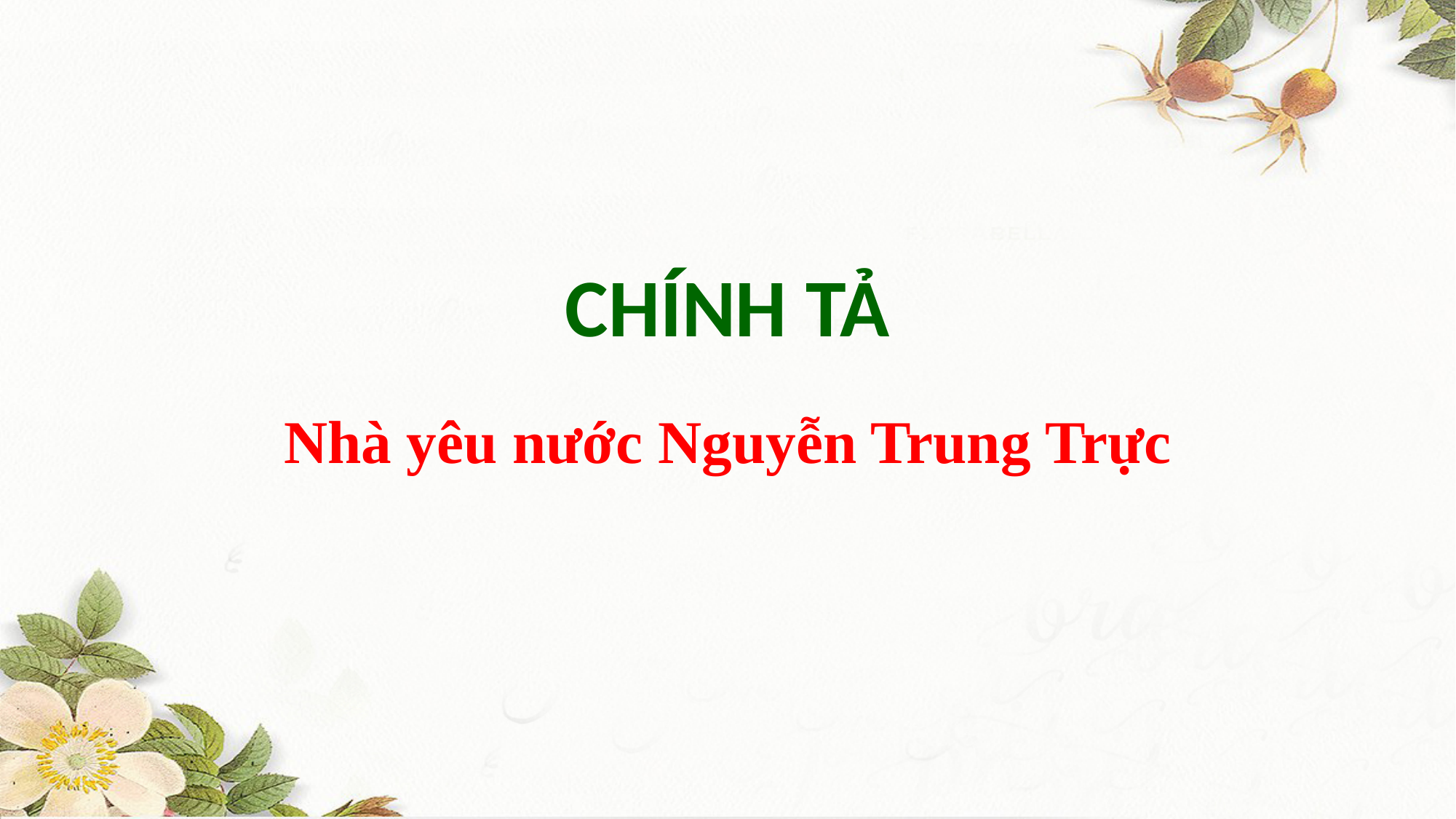

CHÍNH TẢ
Nhà yêu nước Nguyễn Trung Trực